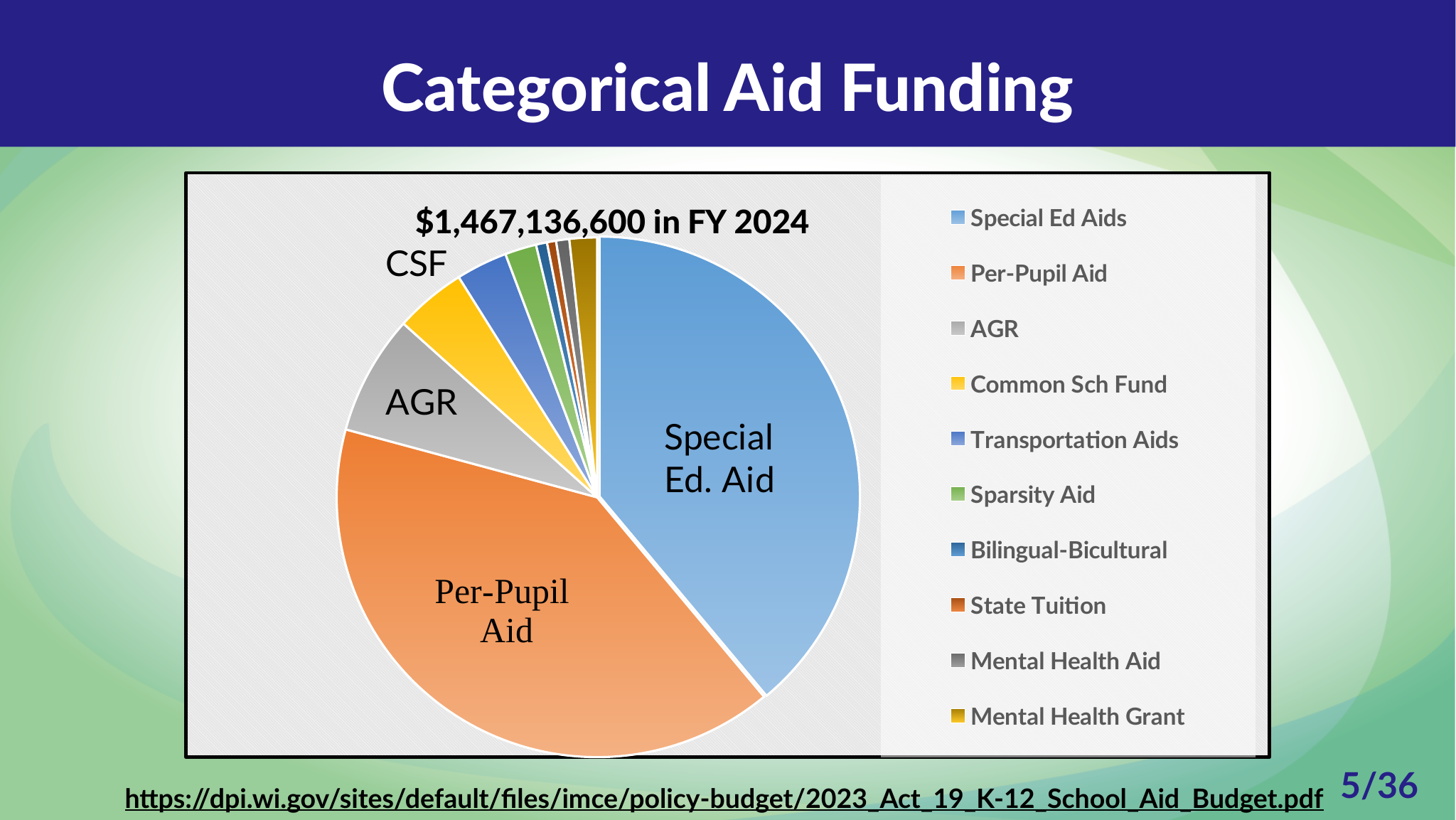

Categorical Aid Funding

### Chart: $1,467,136,600 in FY 2024

| Category |  |
|---|---|
| Special Ed Aids | 571068700.0 |
| Per-Pupil Aid | 591003000.0 |
| AGR | 109318200.0 |
| Common Sch Fund | 65000000.0 |
| Transportation Aids | 46800000.0 |
| Sparsity Aid | 28614000.0 |
| Bilingual-Bicultural | 10089800.0 |
| State Tuition | 8242900.0 |
| Mental Health Aid | 12000000.0 |
| Mental Health Grant | 25000000.0 |
| High Poverty Aid | 0.0 |
Special Ed. Aid
Per Pupil Aid
https://dpi.wi.gov/sites/default/files/imce/policy-budget/2023_Act_19_K-12_School_Aid_Budget.pdf